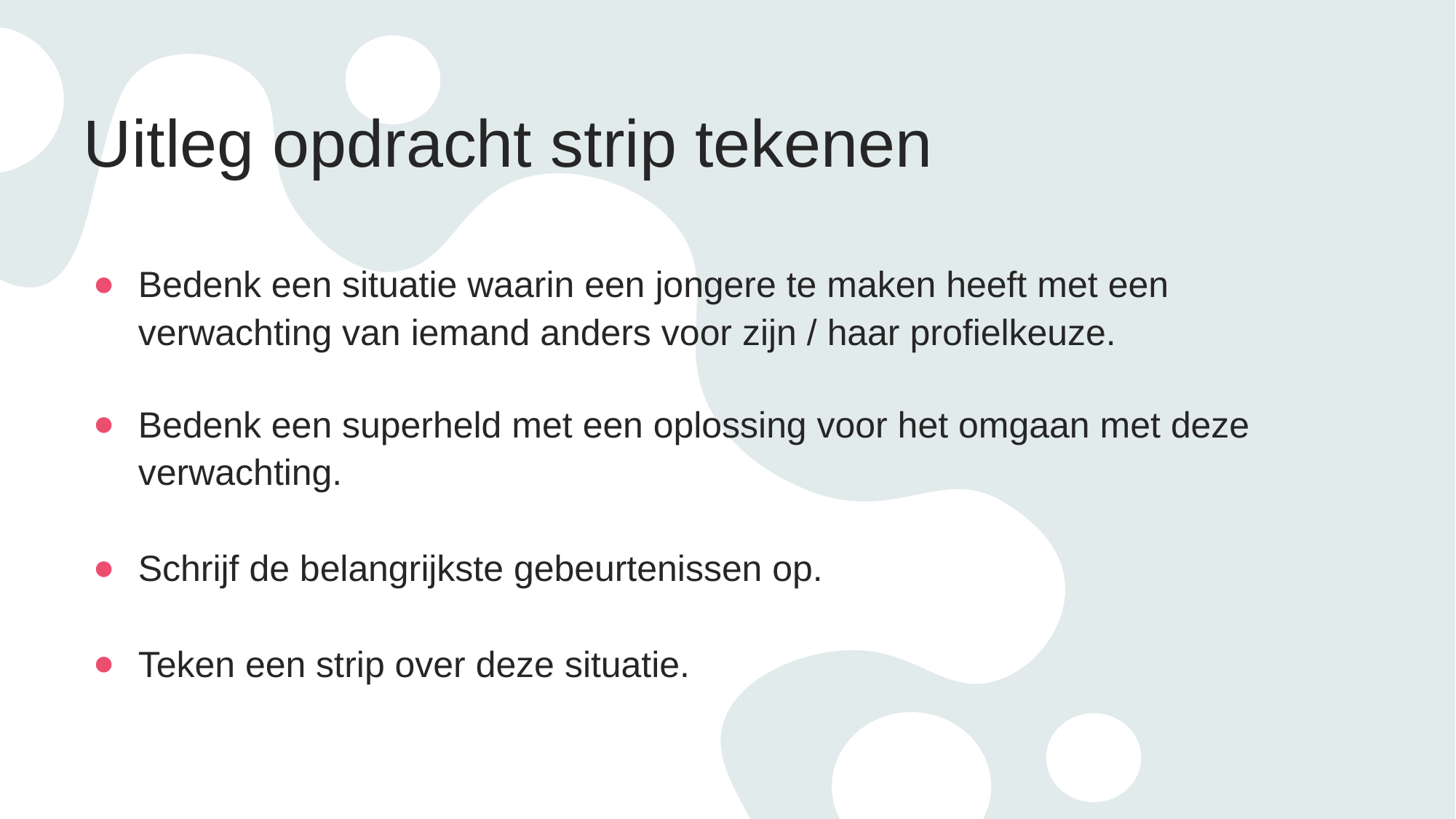

# Uitleg opdracht strip tekenen
Bedenk een situatie waarin een jongere te maken heeft met een verwachting van iemand anders voor zijn / haar profielkeuze.
Bedenk een superheld met een oplossing voor het omgaan met deze verwachting.
Schrijf de belangrijkste gebeurtenissen op.
Teken een strip over deze situatie.